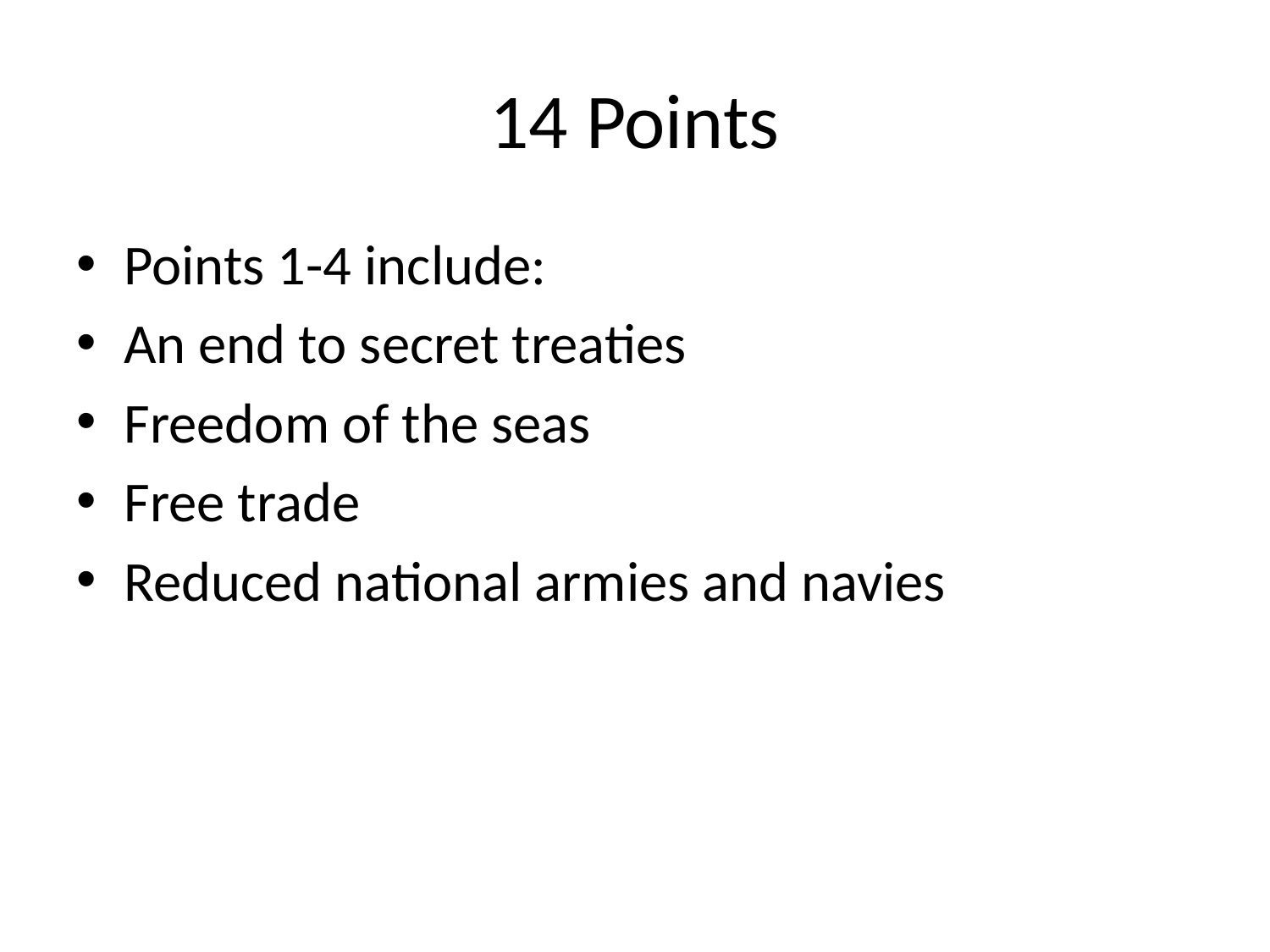

# 14 Points
Points 1-4 include:
An end to secret treaties
Freedom of the seas
Free trade
Reduced national armies and navies